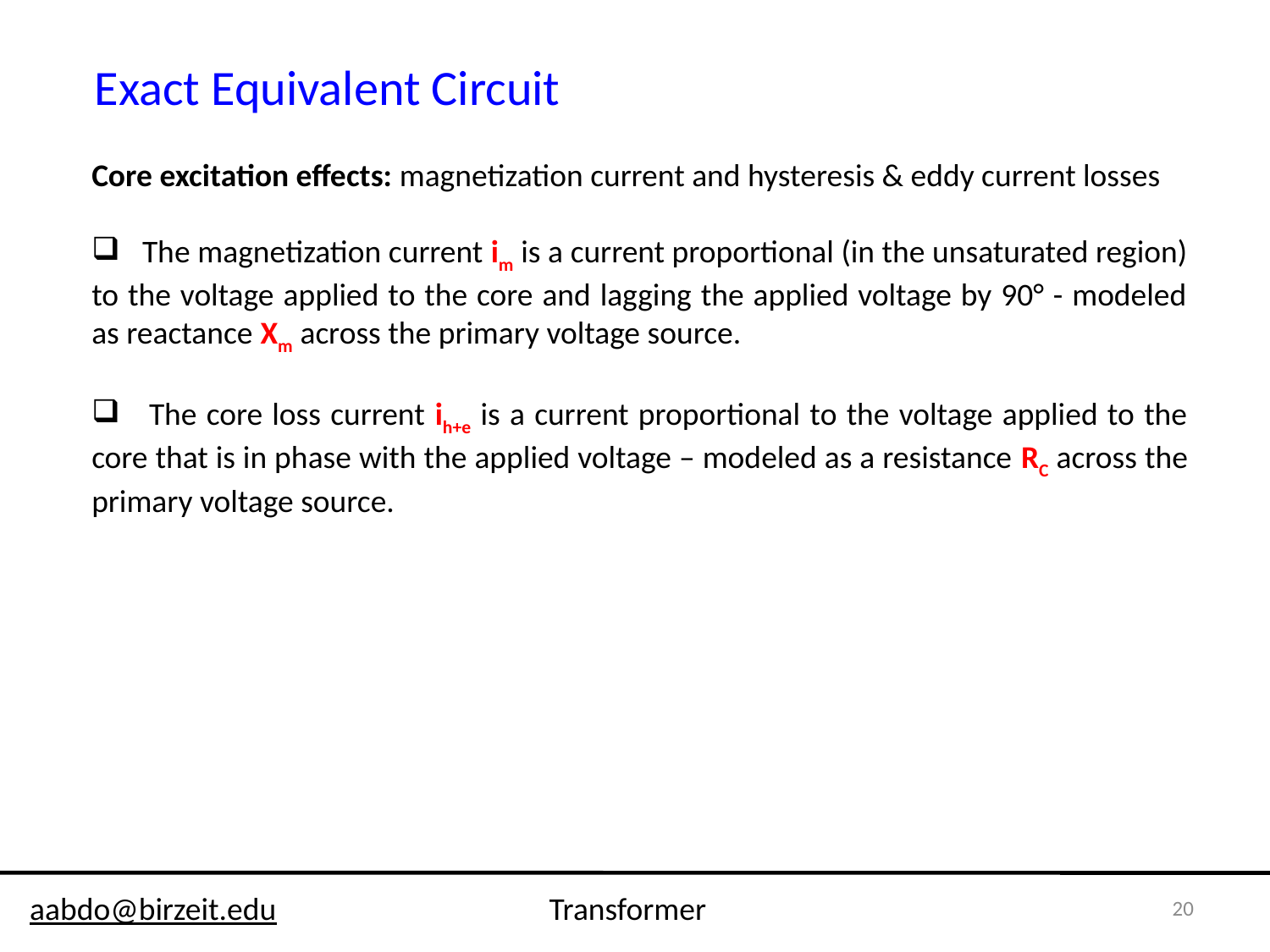

Exact Equivalent Circuit
Core excitation effects: magnetization current and hysteresis & eddy current losses

   The magnetization current im is a current proportional (in the unsaturated region) to the voltage applied to the core and lagging the applied voltage by 90° - modeled as reactance Xm across the primary voltage source.

   The core loss current ih+e is a current proportional to the voltage applied to the core that is in phase with the applied voltage – modeled as a resistance RC across the primary voltage source.
20
aabdo@birzeit.edu                                      Transformer